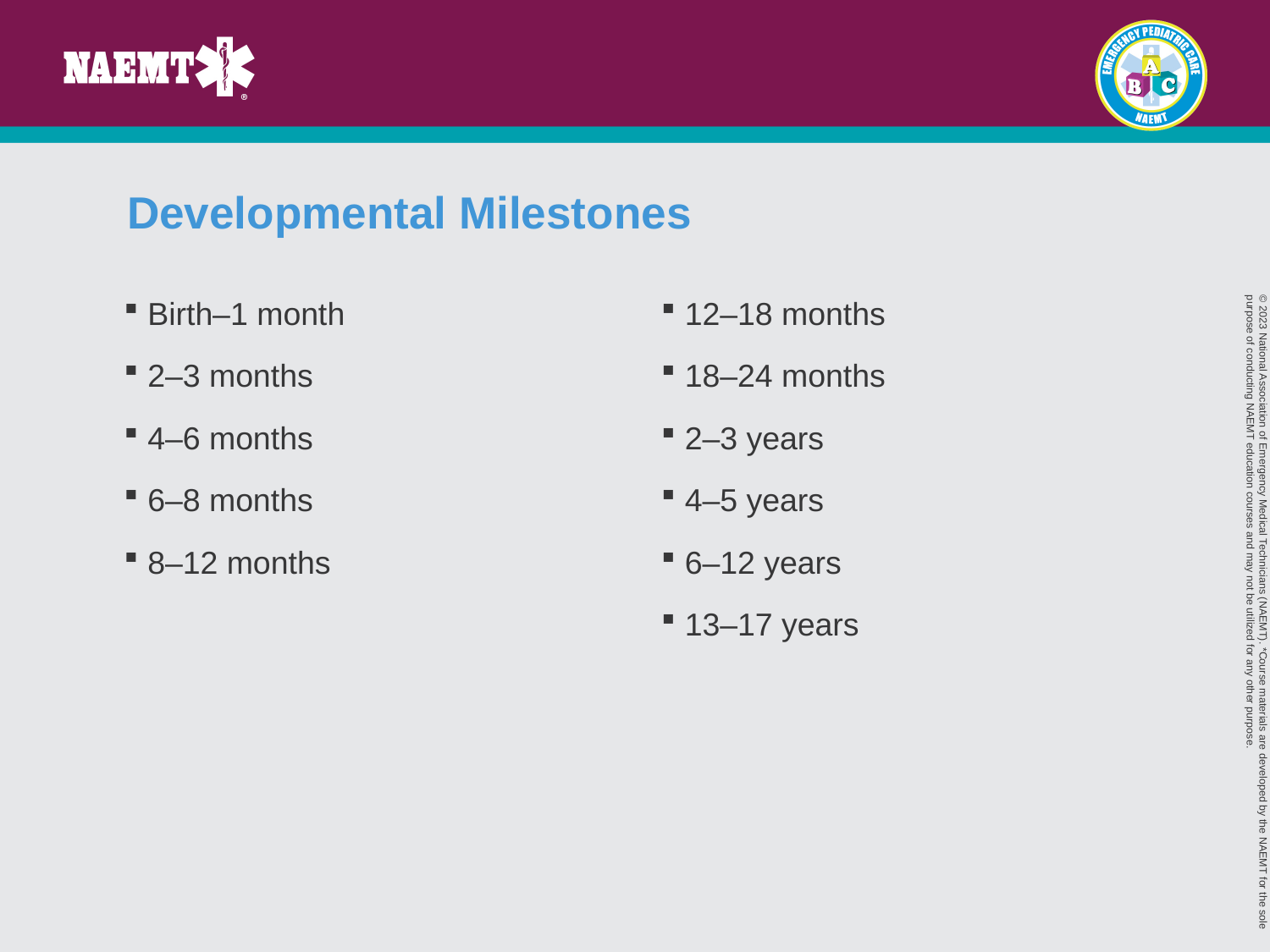

# Developmental Milestones
Birth–1 month
2–3 months
4–6 months
6–8 months
8–12 months

12–18 months
18–24 months
2–3 years
4–5 years
6–12 years
13–17 years